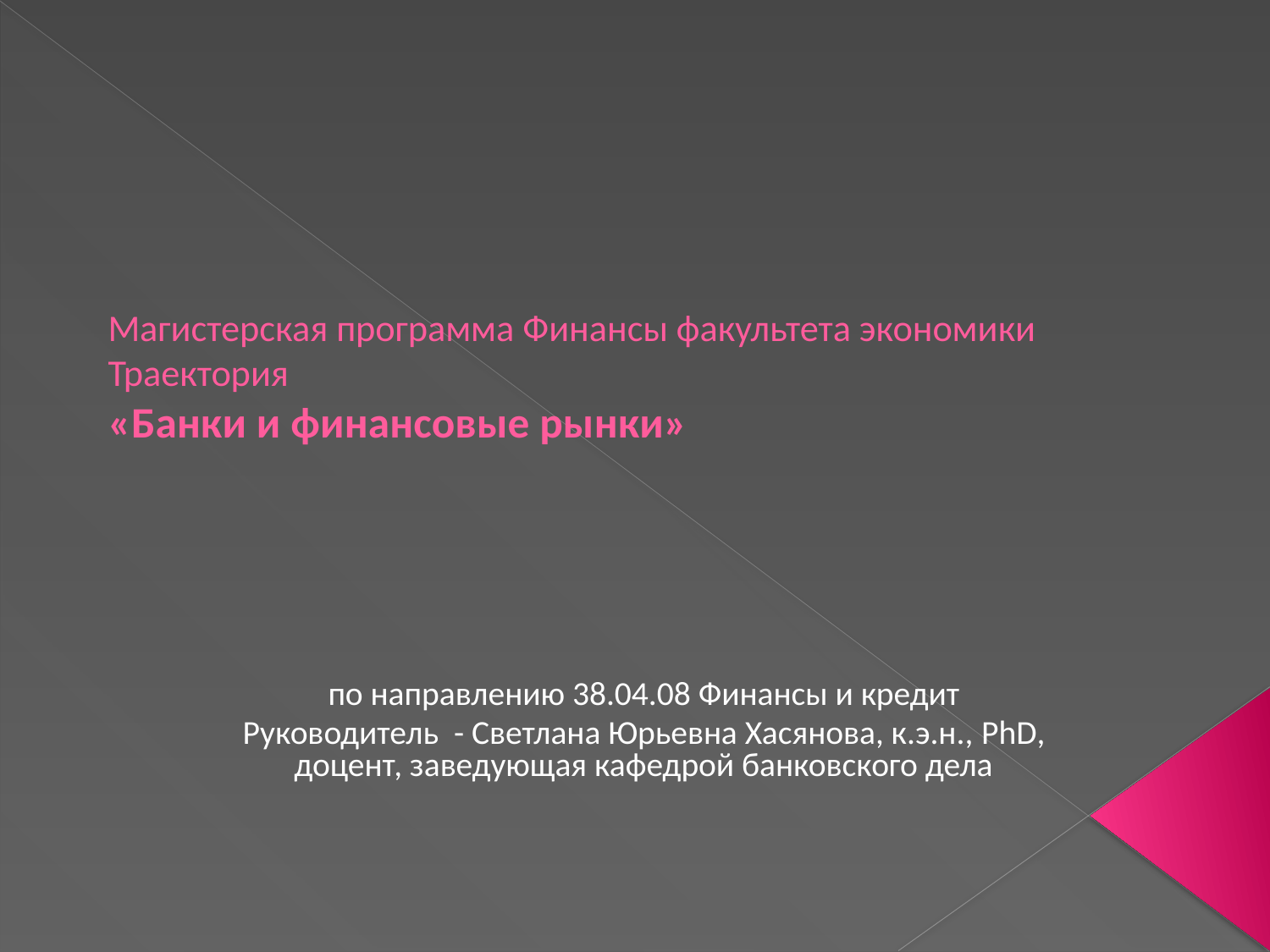

# Магистерская программа Финансы факультета экономики Траектория «Банки и финансовые рынки»

по направлению 38.04.08 Финансы и кредит
Руководитель  - Светлана Юрьевна Хасянова, к.э.н., PhD, доцент, заведующая кафедрой банковского дела